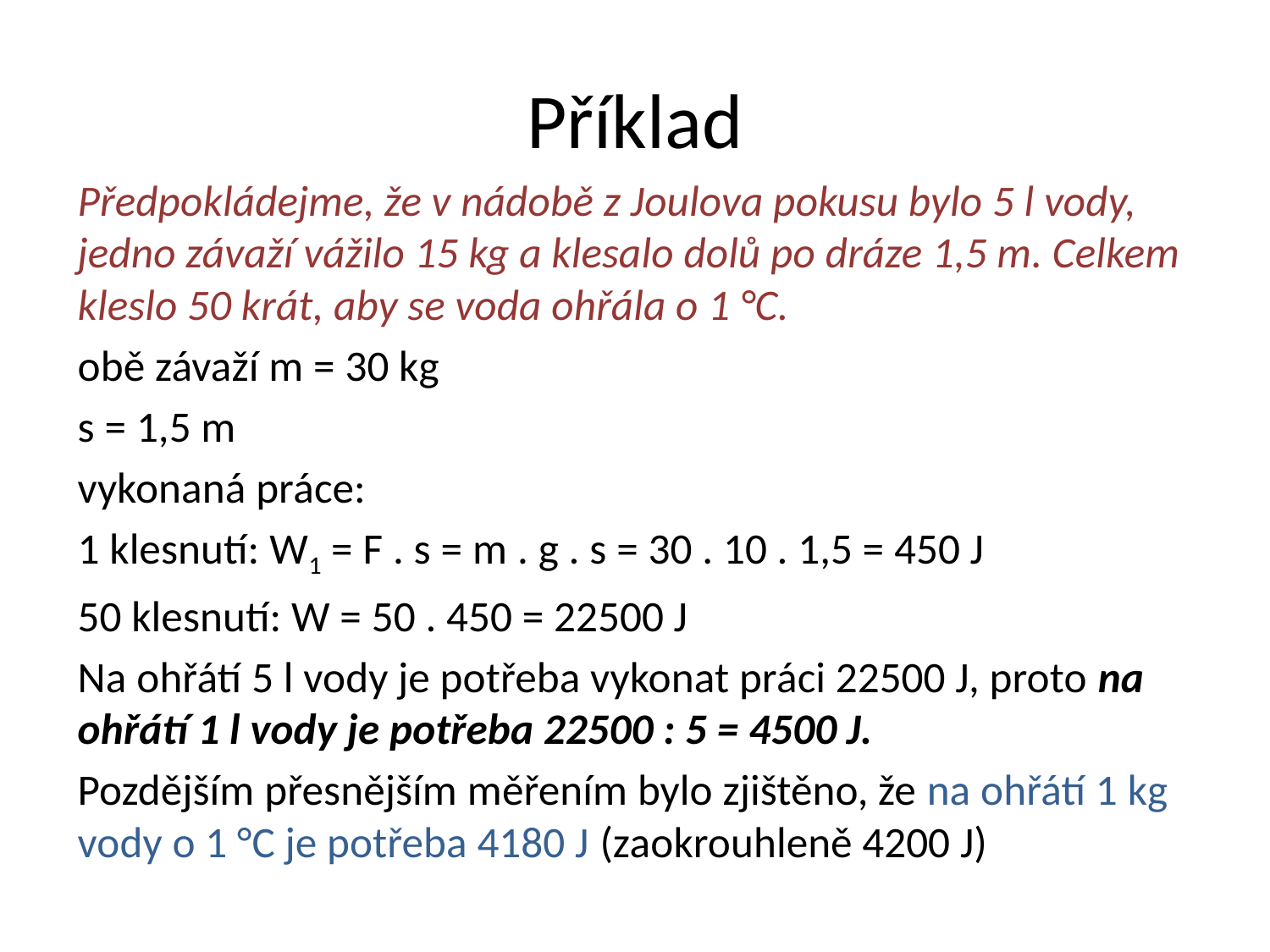

# Příklad
Předpokládejme, že v nádobě z Joulova pokusu bylo 5 l vody, jedno závaží vážilo 15 kg a klesalo dolů po dráze 1,5 m. Celkem kleslo 50 krát, aby se voda ohřála o 1 °C.
obě závaží m = 30 kg
s = 1,5 m
vykonaná práce:
1 klesnutí: W1 = F . s = m . g . s = 30 . 10 . 1,5 = 450 J
50 klesnutí: W = 50 . 450 = 22500 J
Na ohřátí 5 l vody je potřeba vykonat práci 22500 J, proto na ohřátí 1 l vody je potřeba 22500 : 5 = 4500 J.
Pozdějším přesnějším měřením bylo zjištěno, že na ohřátí 1 kg vody o 1 °C je potřeba 4180 J (zaokrouhleně 4200 J)